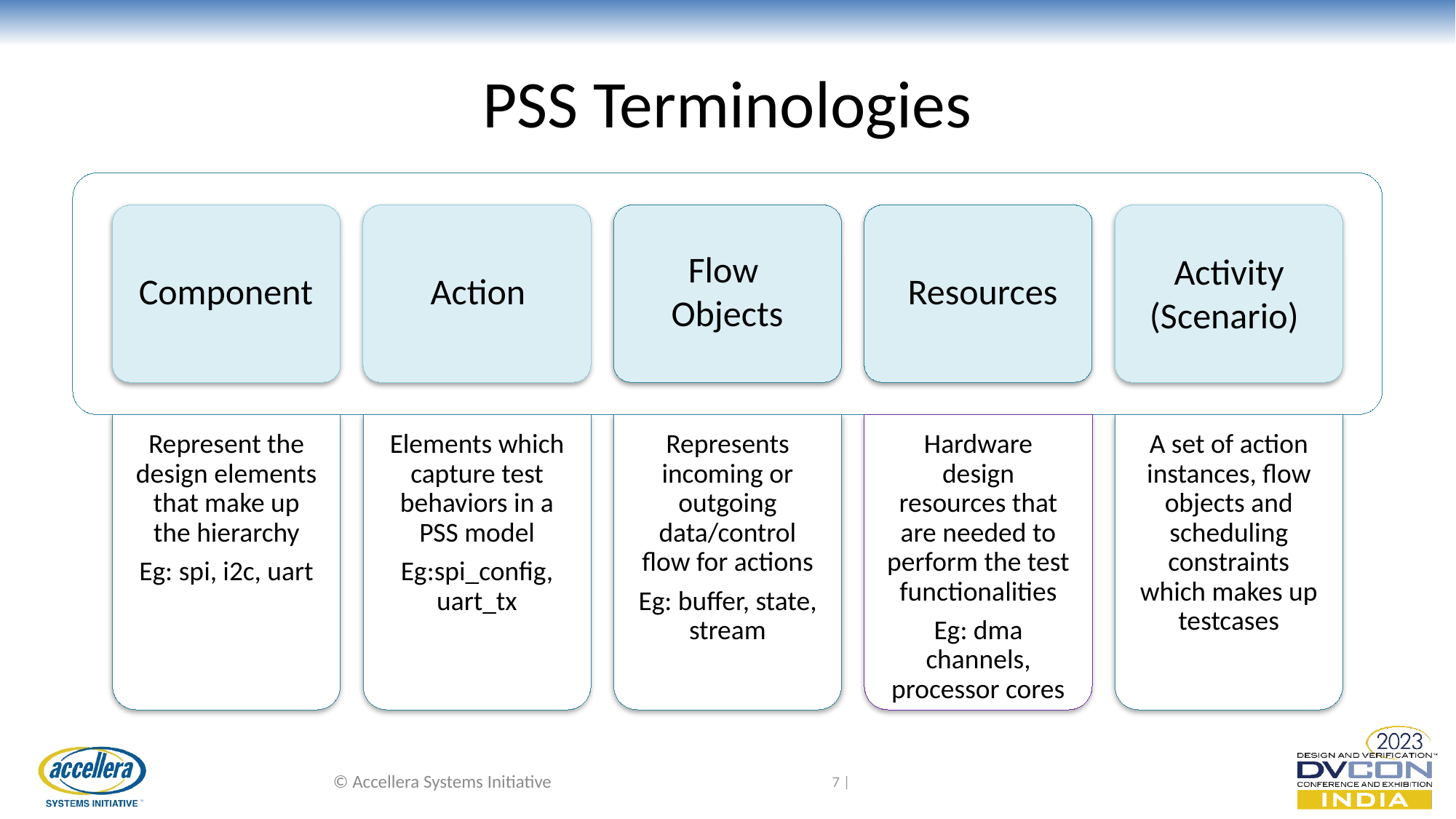

# PSS Terminologies
Represent the design elements that make up the hierarchy
Eg: spi, i2c, uart
Elements which capture test behaviors in a PSS model
Eg:spi_config, uart_tx
Represents incoming or outgoing data/control flow for actions
Eg: buffer, state, stream
Hardware design resources that are needed to perform the test functionalities
Eg: dma channels, processor cores
A set of action instances, flow objects and scheduling constraints which makes up testcases
 Flow   Objects
   Activity (Scenario)
Resources
Component
Action
© Accellera Systems Initiative
7 |